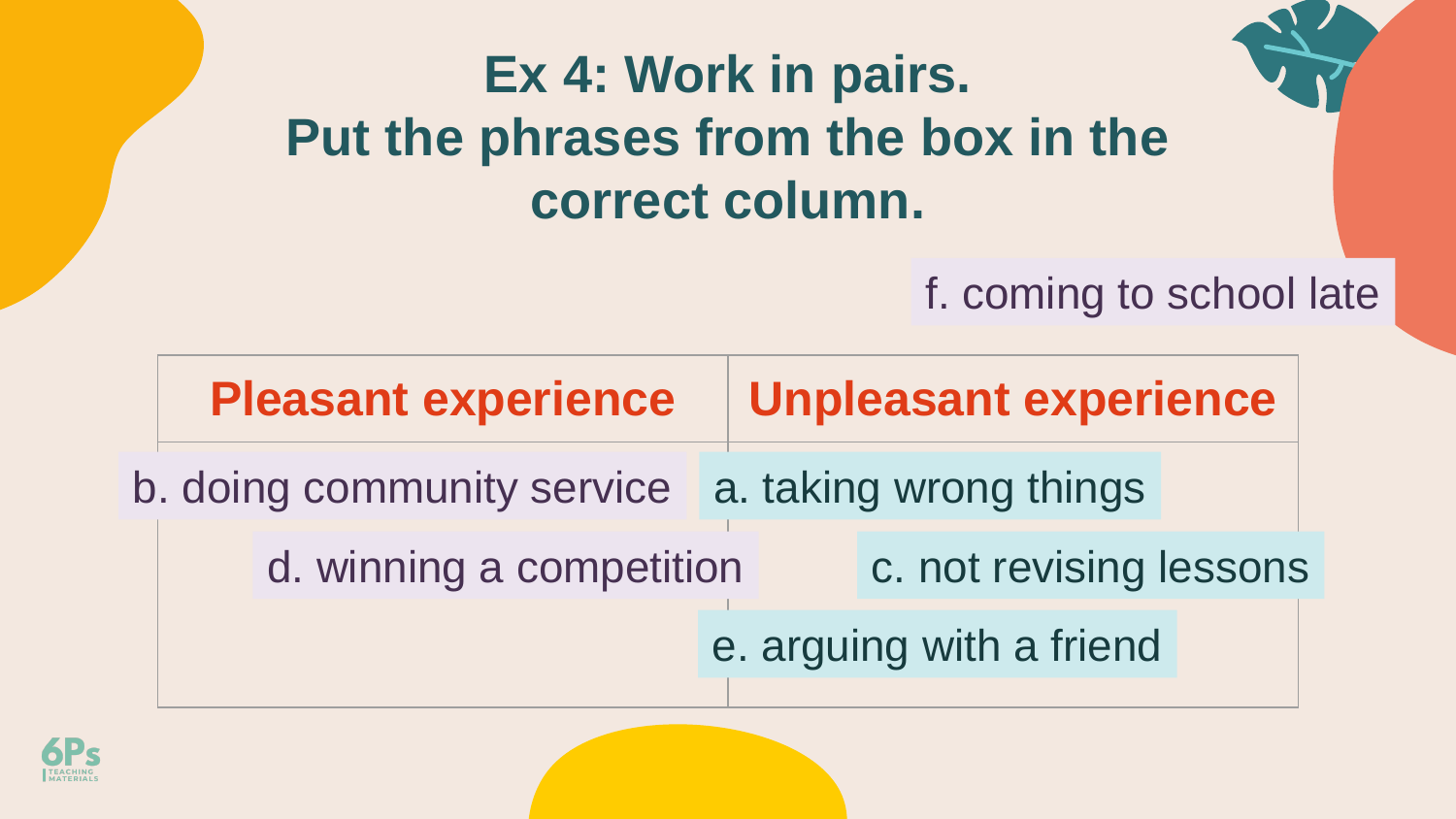

# Ex 4: Work in pairs. Put the phrases from the box in the correct column.
f. coming to school late
| Pleasant experience | Unpleasant experience |
| --- | --- |
|  |  |
b. doing community service
a. taking wrong things
d. winning a competition
c. not revising lessons
e. arguing with a friend